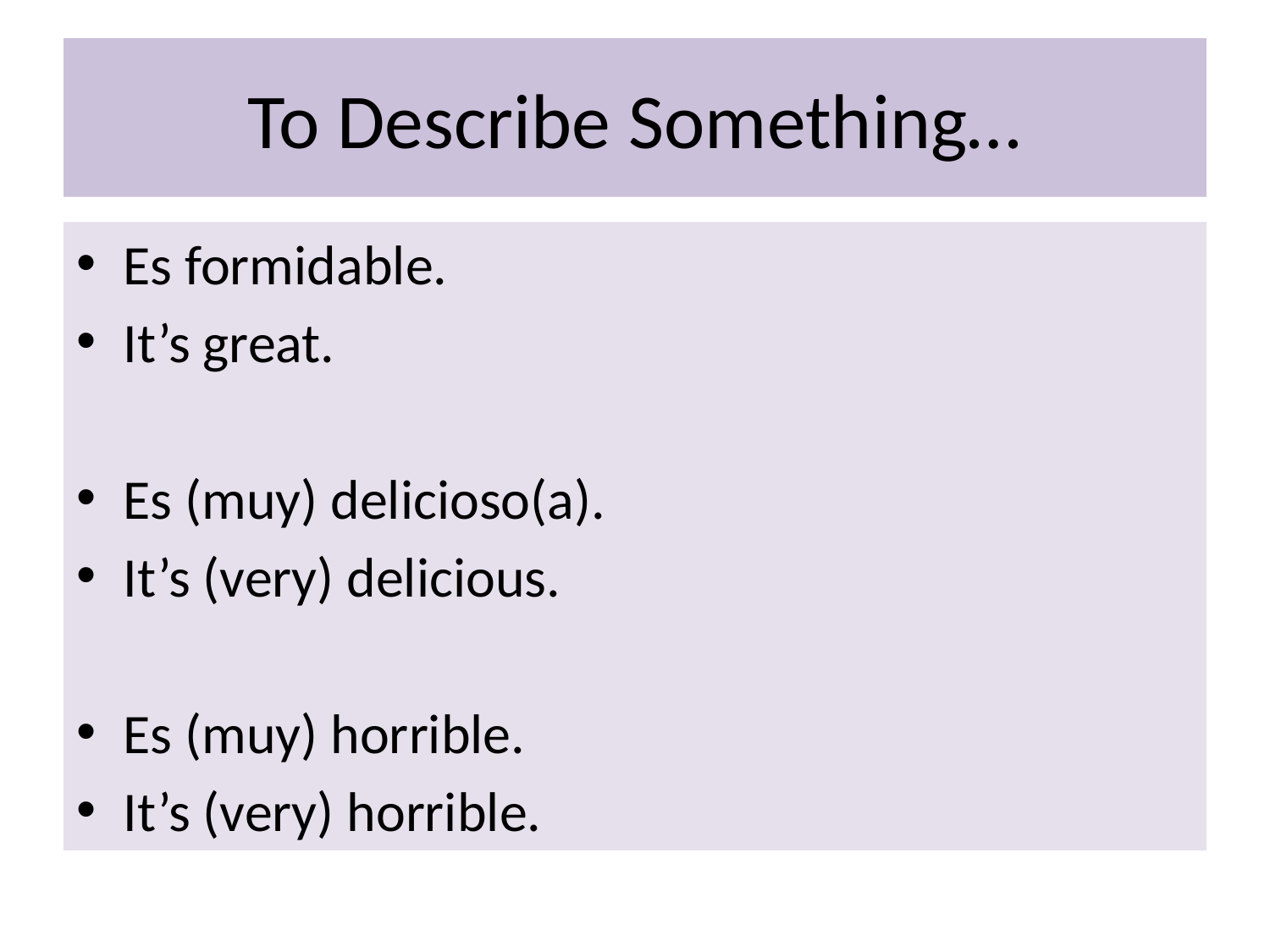

# To Describe Something…
Es formidable.
It’s great.

Es (muy) delicioso(a).
It’s (very) delicious.

Es (muy) horrible.
It’s (very) horrible.